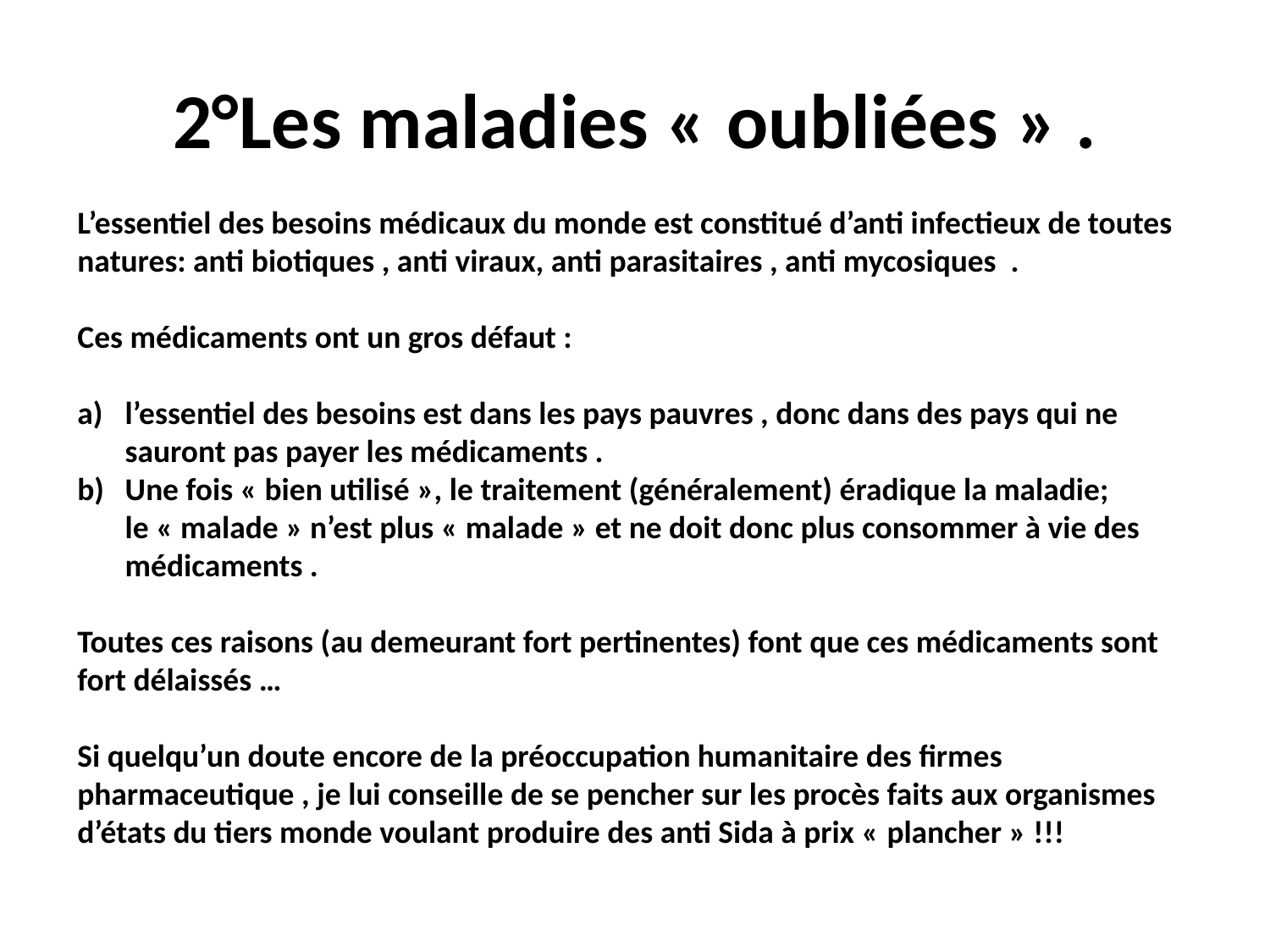

# 2°Les maladies « oubliées » .
L’essentiel des besoins médicaux du monde est constitué d’anti infectieux de toutes natures: anti biotiques , anti viraux, anti parasitaires , anti mycosiques  .

Ces médicaments ont un gros défaut :

l’essentiel des besoins est dans les pays pauvres , donc dans des pays qui ne sauront pas payer les médicaments .
Une fois « bien utilisé », le traitement (généralement) éradique la maladie;
le « malade » n’est plus « malade » et ne doit donc plus consommer à vie des médicaments .

Toutes ces raisons (au demeurant fort pertinentes) font que ces médicaments sont fort délaissés …

Si quelqu’un doute encore de la préoccupation humanitaire des firmes pharmaceutique , je lui conseille de se pencher sur les procès faits aux organismes d’états du tiers monde voulant produire des anti Sida à prix « plancher » !!!